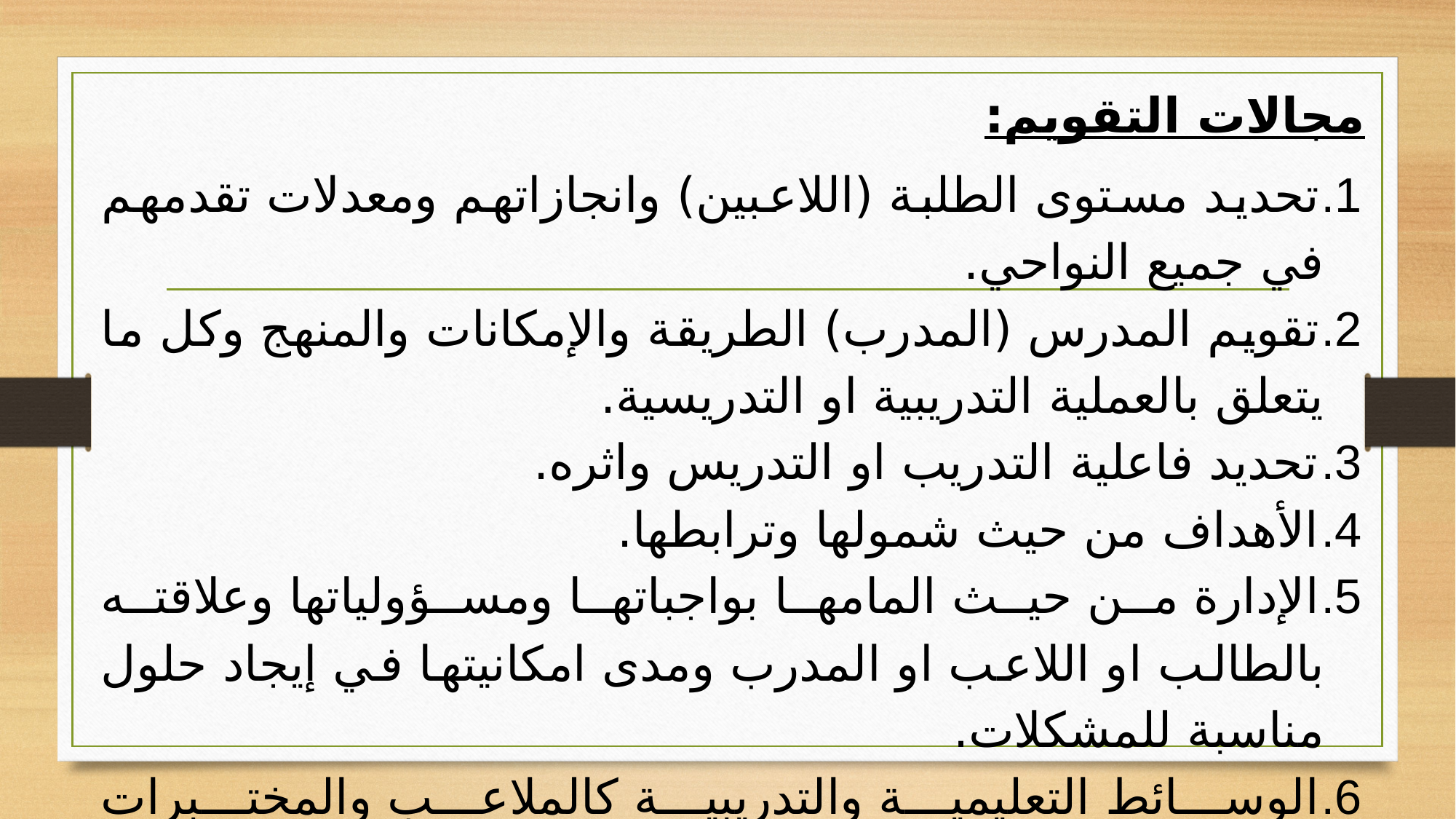

مجالات التقويم:
تحديد مستوى الطلبة (اللاعبين) وانجازاتهم ومعدلات تقدمهم في جميع النواحي.
تقويم المدرس (المدرب) الطريقة والإمكانات والمنهج وكل ما يتعلق بالعملية التدريبية او التدريسية.
تحديد فاعلية التدريب او التدريس واثره.
الأهداف من حيث شمولها وترابطها.
الإدارة من حيث المامها بواجباتها ومسؤولياتها وعلاقته بالطالب او اللاعب او المدرب ومدى امكانيتها في إيجاد حلول مناسبة للمشكلات.
الوسائط التعليمية والتدريبية كالملاعب والمختبرات والمكتبات.